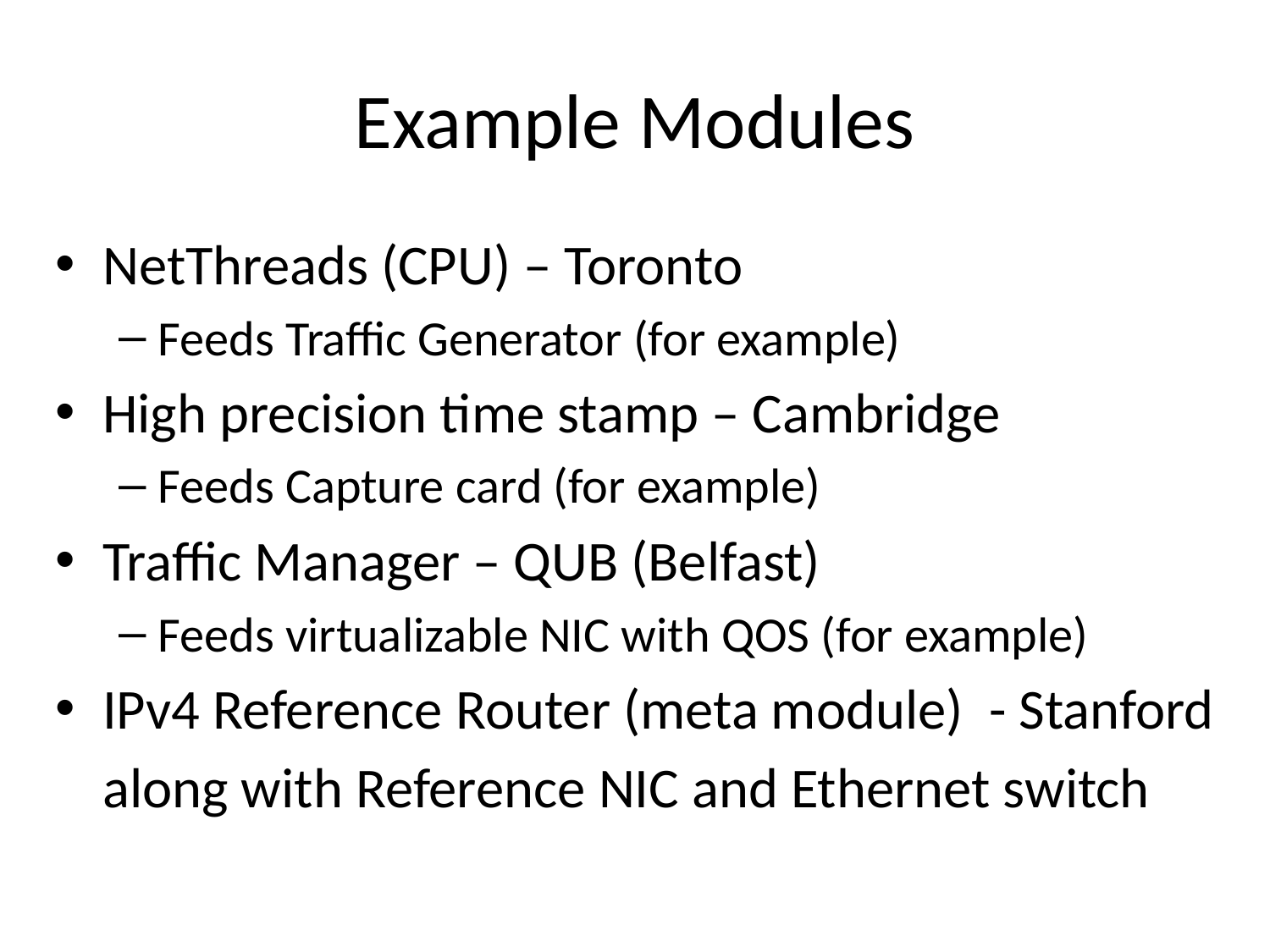

# Example Modules
NetThreads (CPU) – Toronto
Feeds Traffic Generator (for example)
High precision time stamp – Cambridge
Feeds Capture card (for example)
Traffic Manager – QUB (Belfast)
Feeds virtualizable NIC with QOS (for example)
IPv4 Reference Router (meta module)  - Stanford
	along with Reference NIC and Ethernet switch